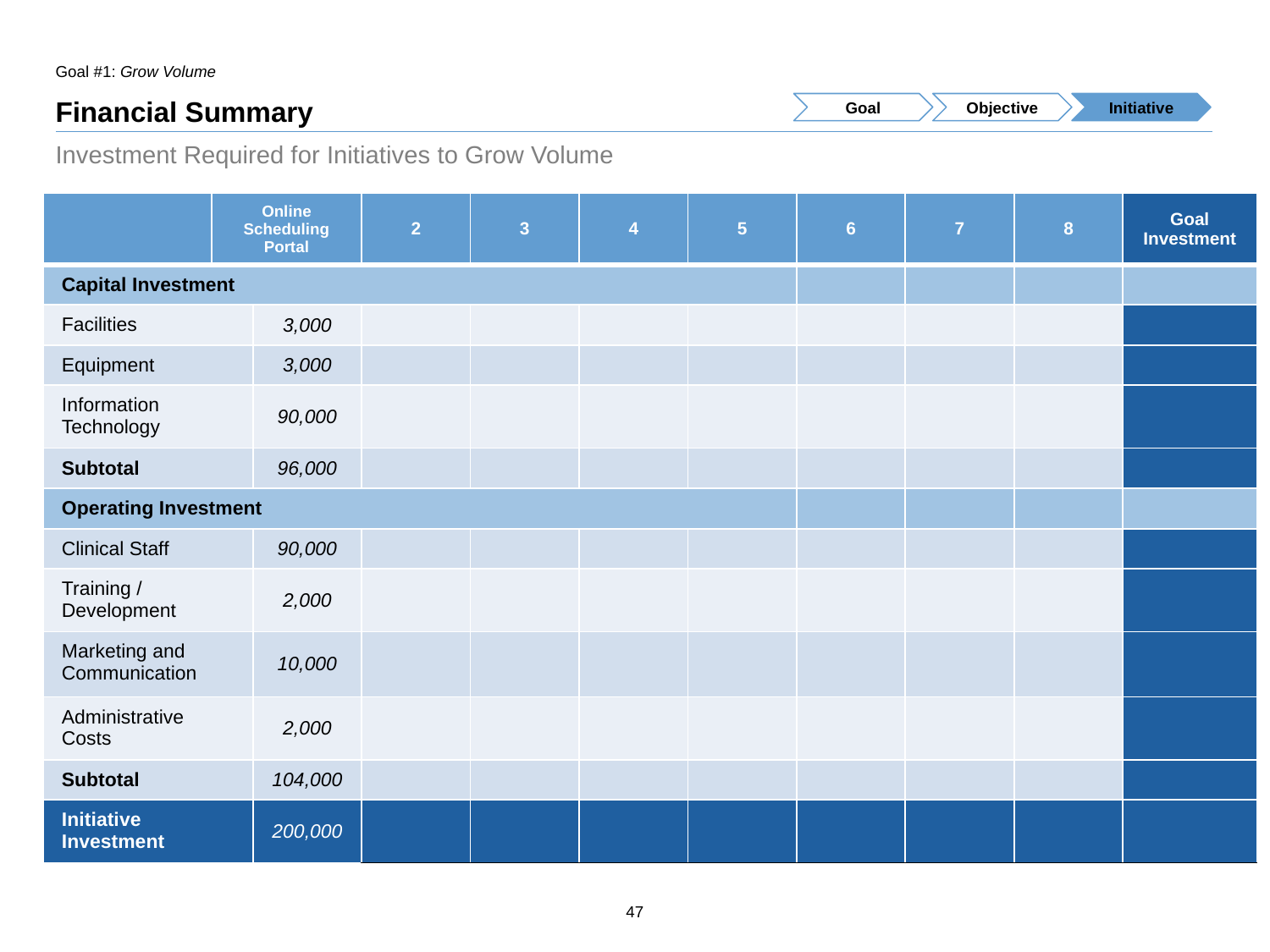

Goal #1: Grow Volume
# Financial Summary
Goal
Objective
Initiative
Investment Required for Initiatives to Grow Volume
|  | Online Scheduling Portal |  | 2 | 3 | 4 | 5 | 6 | 7 | 8 | Goal Investment |
| --- | --- | --- | --- | --- | --- | --- | --- | --- | --- | --- |
| Capital Investment |  |  |  |  |  |  |  |  |  |  |
| Facilities |  | 3,000 |  |  |  |  |  |  |  |  |
| Equipment |  | 3,000 |  |  |  |  |  |  |  |  |
| Information Technology |  | 90,000 |  |  |  |  |  |  |  |  |
| Subtotal |  | 96,000 |  |  |  |  |  |  |  |  |
| Operating Investment |  |  |  |  |  |  |  |  |  |  |
| Clinical Staff |  | 90,000 |  |  |  |  |  |  |  |  |
| Training / Development |  | 2,000 |  |  |  |  |  |  |  |  |
| Marketing and Communication |  | 10,000 |  |  |  |  |  |  |  |  |
| Administrative Costs |  | 2,000 |  |  |  |  |  |  |  |  |
| Subtotal |  | 104,000 |  |  |  |  |  |  |  |  |
| Initiative Investment |  | 200,000 |  |  |  |  |  |  |  |  |
47